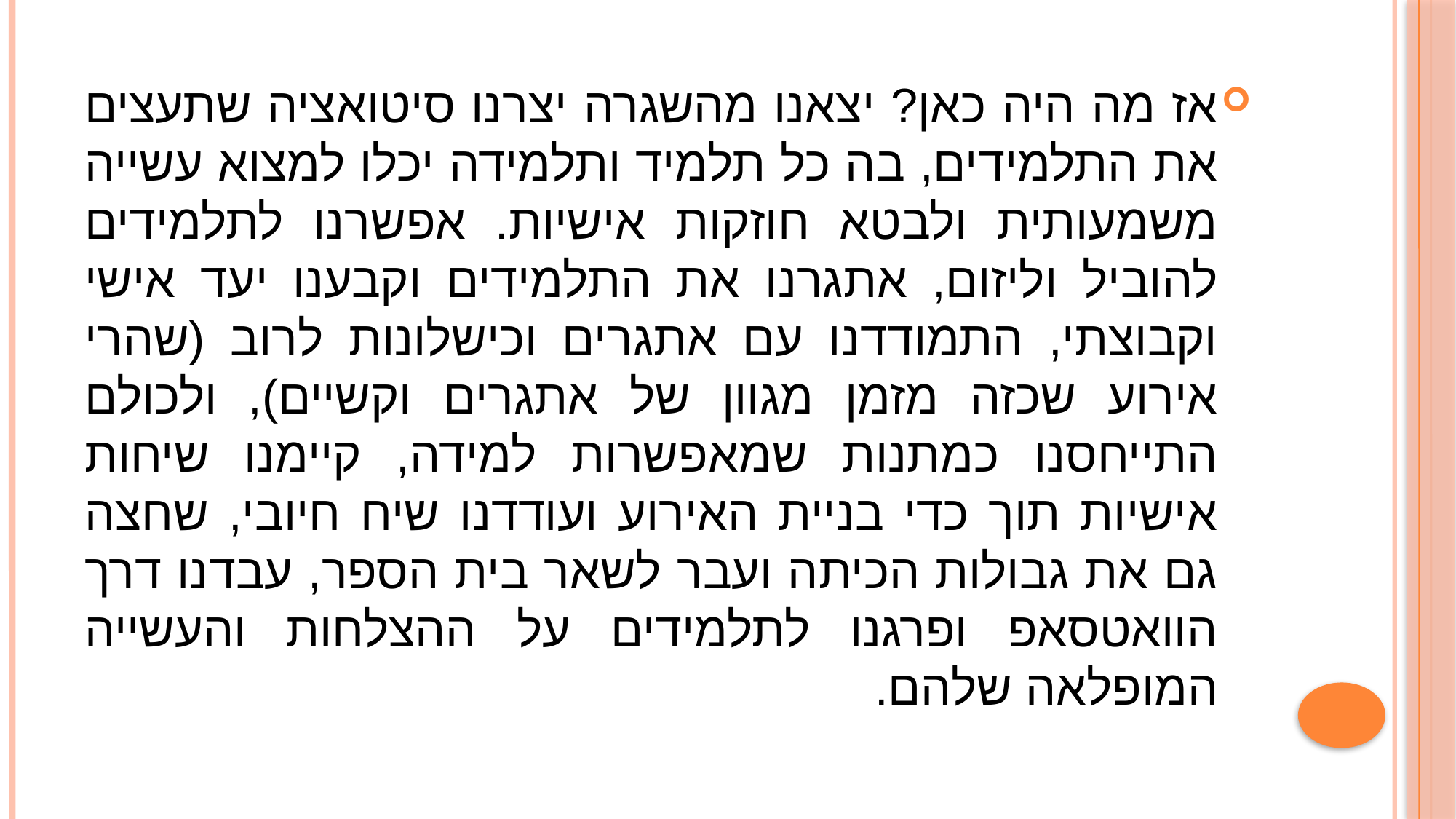

אז מה היה כאן? יצאנו מהשגרה יצרנו סיטואציה שתעצים את התלמידים, בה כל תלמיד ותלמידה יכלו למצוא עשייה משמעותית ולבטא חוזקות אישיות. אפשרנו לתלמידים להוביל וליזום, אתגרנו את התלמידים וקבענו יעד אישי וקבוצתי, התמודדנו עם אתגרים וכישלונות לרוב (שהרי אירוע שכזה מזמן מגוון של אתגרים וקשיים), ולכולם התייחסנו כמתנות שמאפשרות למידה, קיימנו שיחות אישיות תוך כדי בניית האירוע ועודדנו שיח חיובי, שחצה גם את גבולות הכיתה ועבר לשאר בית הספר, עבדנו דרך הוואטסאפ ופרגנו לתלמידים על ההצלחות והעשייה המופלאה שלהם.